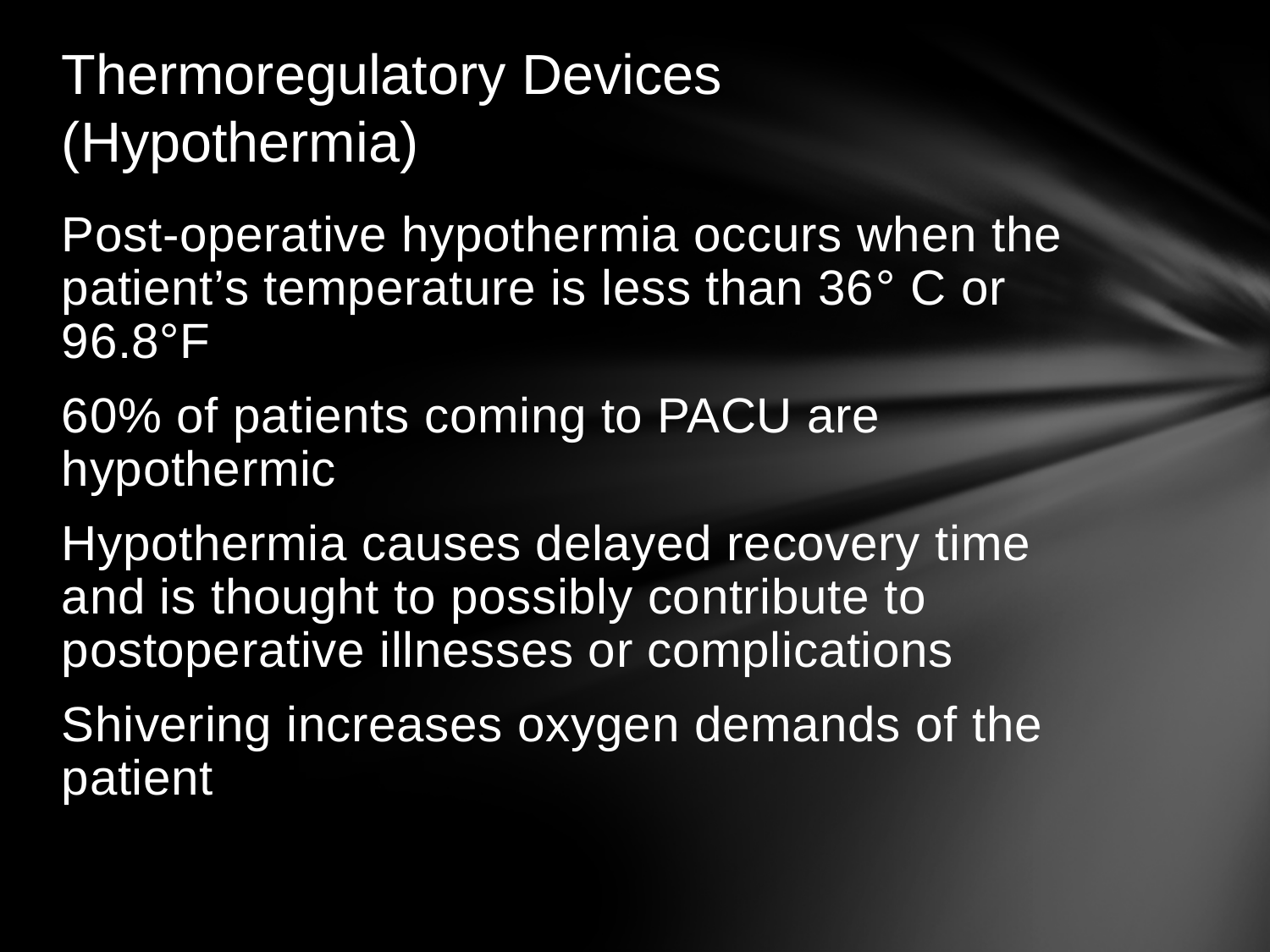

# Thermoregulatory Devices (Hypothermia)
Post-operative hypothermia occurs when the patient’s temperature is less than 36° C or 96.8°F
60% of patients coming to PACU are hypothermic
Hypothermia causes delayed recovery time and is thought to possibly contribute to postoperative illnesses or complications
Shivering increases oxygen demands of the patient